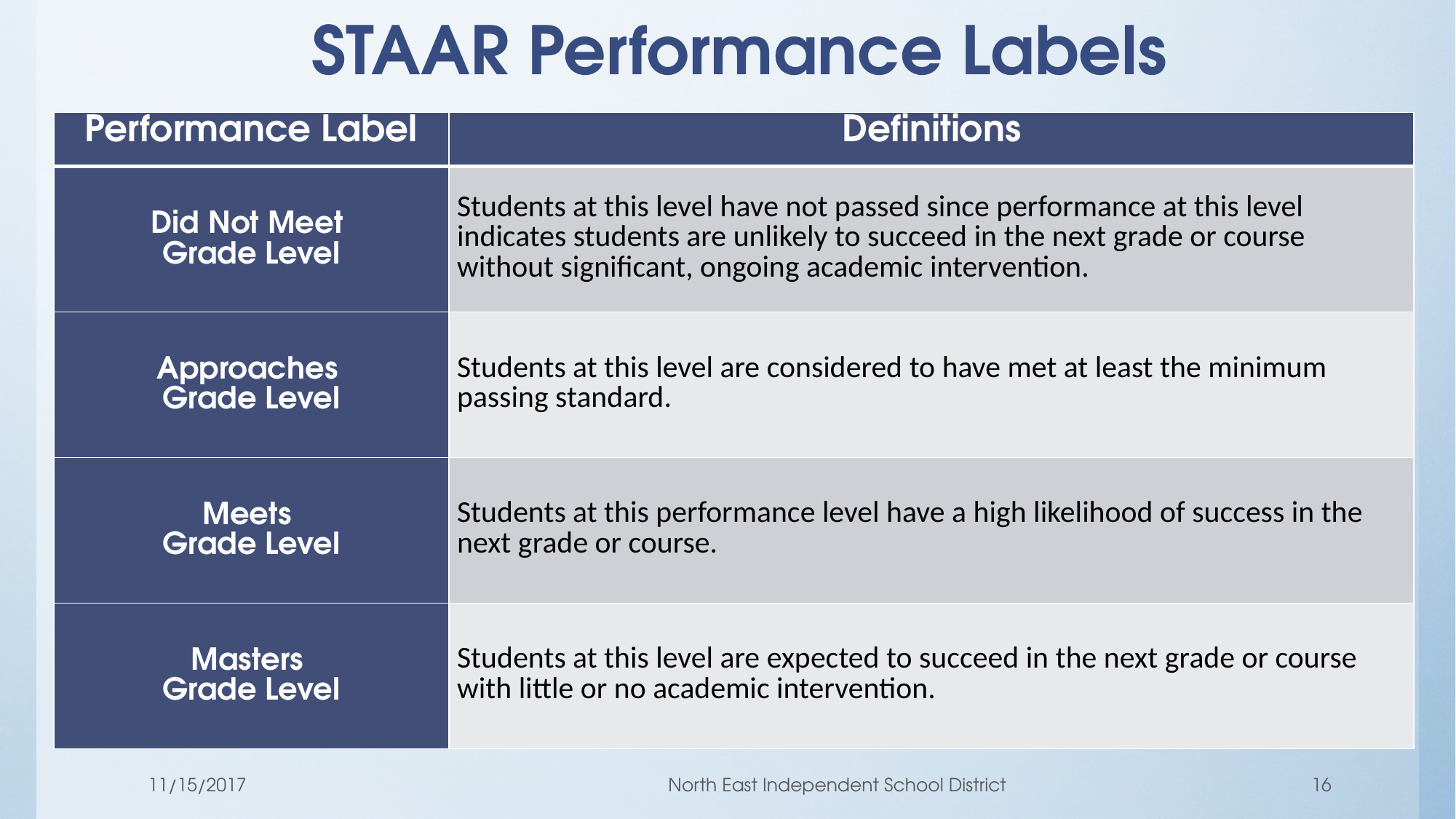

# STAAR Performance Labels
| Performance Label | Definitions |
| --- | --- |
| Did Not Meet Grade Level | Students at this level have not passed since performance at this level indicates students are unlikely to succeed in the next grade or course without significant, ongoing academic intervention. |
| Approaches Grade Level | Students at this level are considered to have met at least the minimum passing standard. |
| Meets Grade Level | Students at this performance level have a high likelihood of success in the next grade or course. |
| Masters Grade Level | Students at this level are expected to succeed in the next grade or course with little or no academic intervention. |
11/15/2017
North East Independent School District
16